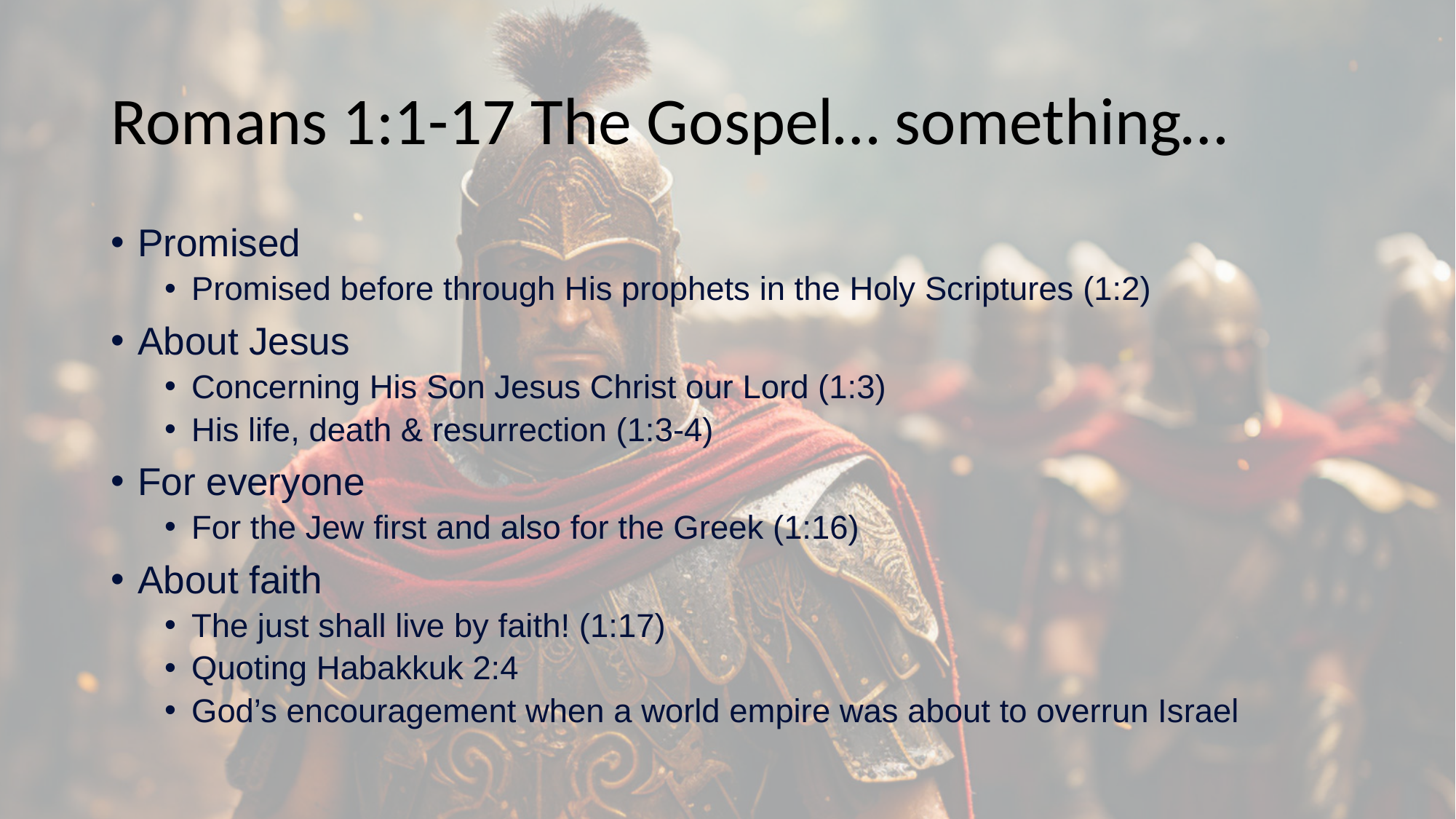

# Romans 1:1-17 The Gospel… something…
Promised
Promised before through His prophets in the Holy Scriptures (1:2)
About Jesus
Concerning His Son Jesus Christ our Lord (1:3)
His life, death & resurrection (1:3-4)
For everyone
For the Jew first and also for the Greek (1:16)
About faith
The just shall live by faith! (1:17)
Quoting Habakkuk 2:4
God’s encouragement when a world empire was about to overrun Israel